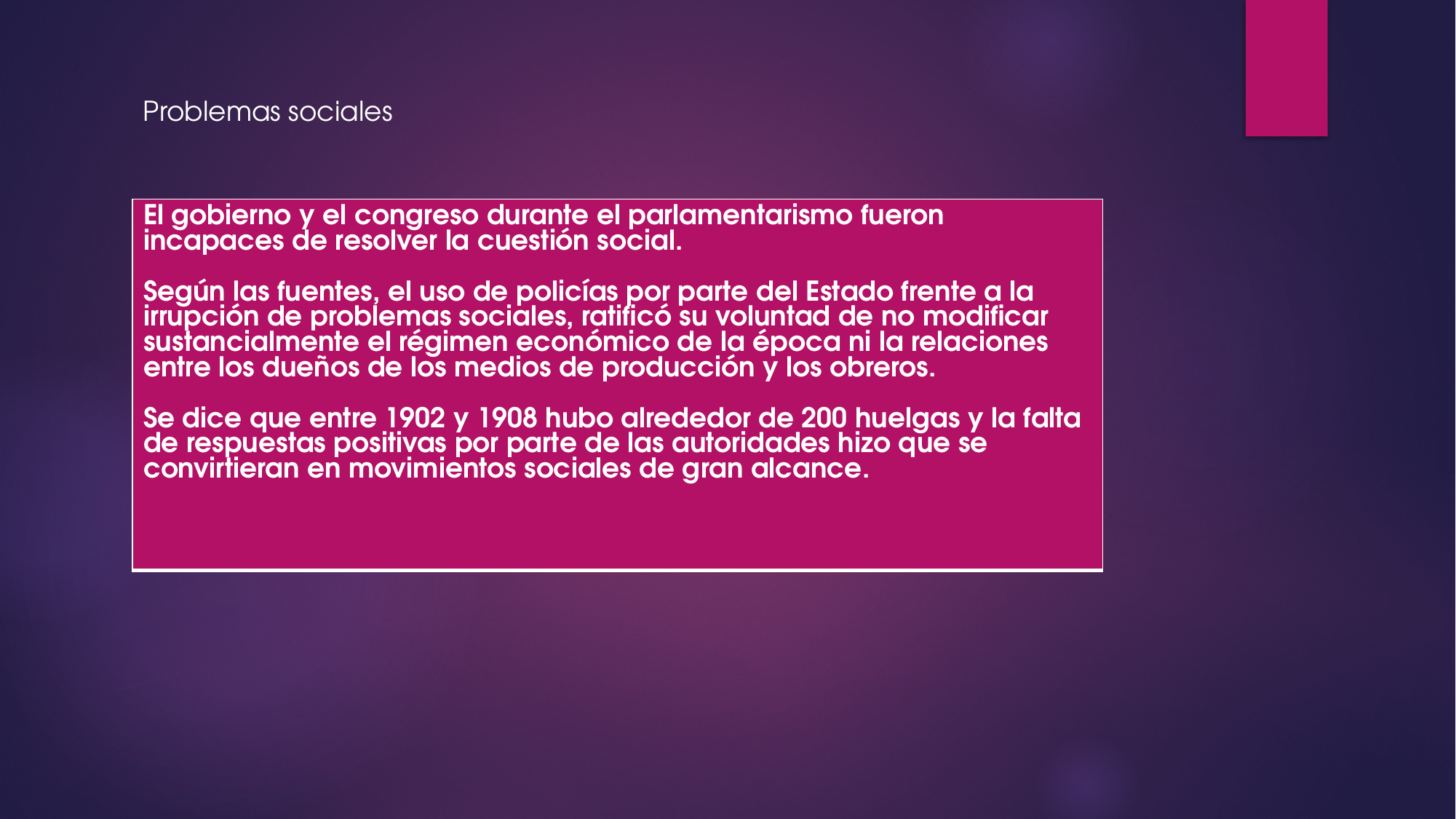

Problemas sociales

| El gobierno y el congreso durante el parlamentarismo fueron incapaces de resolver la cuestión social. Según las fuentes, el uso de policías por parte del Estado frente a la irrupción de problemas sociales, ratificó su voluntad de no modificar sustancialmente el régimen económico de la época ni la relaciones entre los dueños de los medios de producción y los obreros. Se dice que entre 1902 y 1908 hubo alrededor de 200 huelgas y la falta de respuestas positivas por parte de las autoridades hizo que se convirtieran en movimientos sociales de gran alcance. |
| --- |